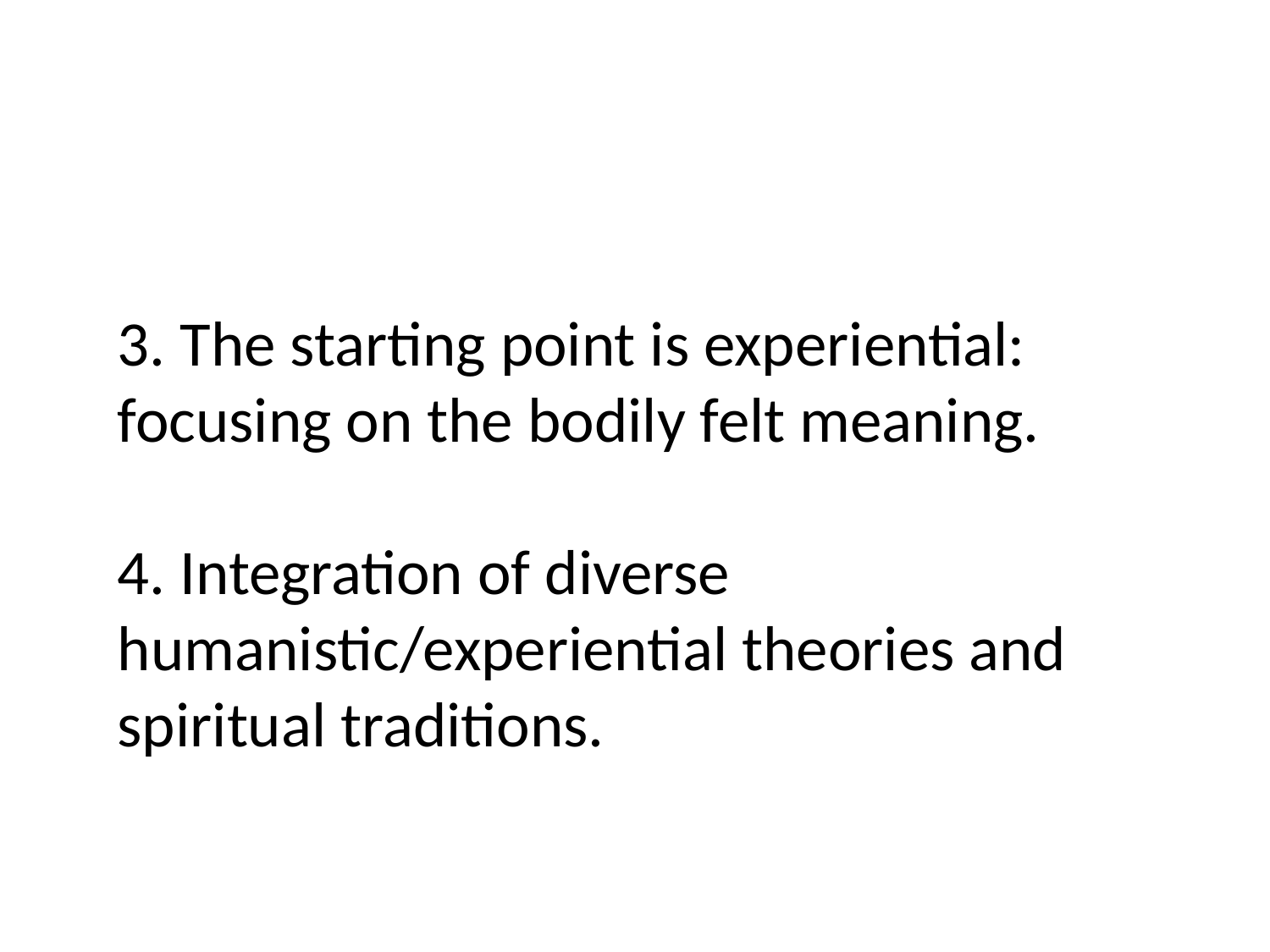

3. The starting point is experiential: focusing on the bodily felt meaning.
4. Integration of diverse humanistic/experiential theories and spiritual traditions.